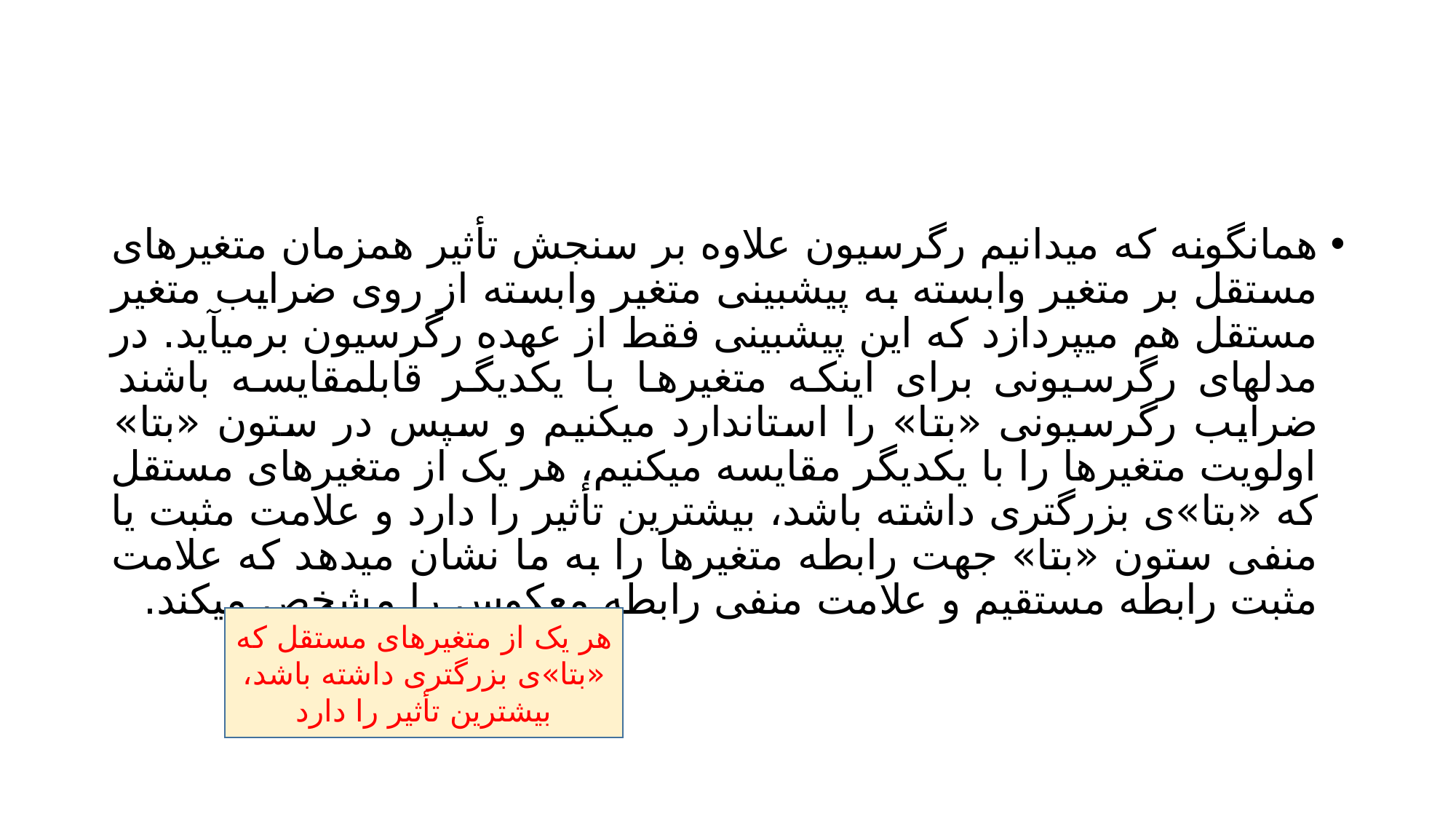

#
همانگونه که میدانیم رگرسیون علاوه بر سنجش تأثیر همزمان متغیرهای مستقل بر متغیر وابسته به پیشبینی متغیر وابسته از روی ضرایب متغیر مستقل هم میپردازد که این پیشبینی فقط از عهده رگرسیون برمیآید. در مدلهای رگرسیونی برای اینکه متغیرها با یکدیگر قابلمقایسه باشند ضرایب رگرسیونی «بتا» را استاندارد میکنیم و سپس در ستون «بتا» اولویت متغیرها را با یکدیگر مقایسه میکنیم، هر یک از متغیرهای مستقل که «بتا»ی بزرگتری داشته باشد، بیشترین تأثیر را دارد و علامت مثبت یا منفی ستون «بتا» جهت رابطه متغیرها را به ما نشان میدهد که علامت مثبت رابطه مستقیم و علامت منفی رابطه معکوس را مشخص میکند.

هر یک از متغیرهای مستقل که «بتا»ی بزرگتری داشته باشد، بیشترین تأثیر را دارد